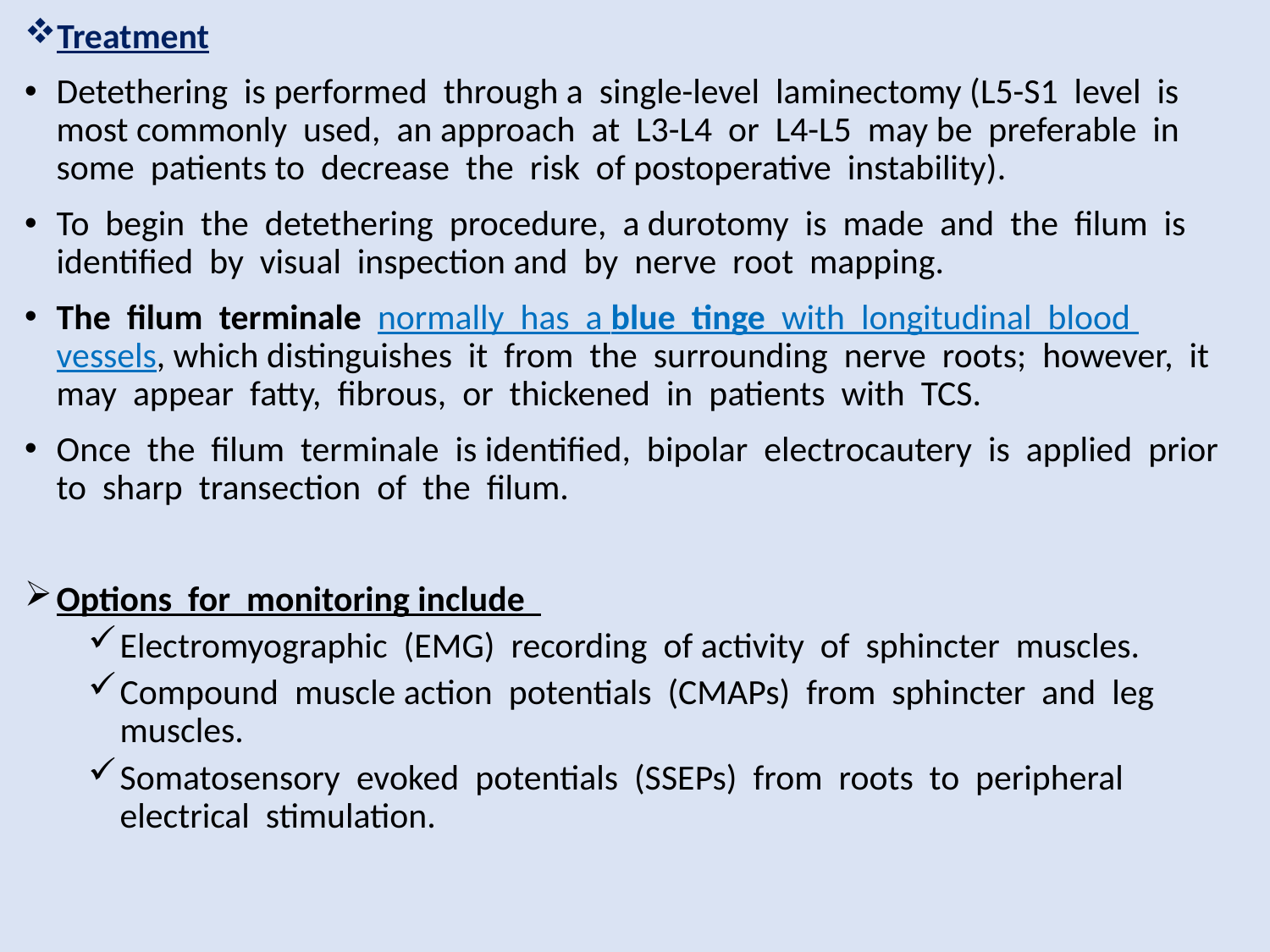

Treatment
Detethering  is performed  through a  single-level  laminectomy (L5-S1  level  is  most commonly  used,  an approach  at  L3-L4  or  L4-L5  may be  preferable  in  some  patients to  decrease  the  risk  of postoperative  instability).
To  begin  the  detethering  procedure,  a durotomy  is  made  and  the  filum  is  identified  by  visual  inspection and  by  nerve  root  mapping.
The  filum  terminale  normally  has  a blue  tinge  with  longitudinal  blood  vessels, which distinguishes  it  from  the  surrounding  nerve  roots;  however,  it may  appear  fatty,  fibrous,  or  thickened  in  patients  with  TCS.
Once  the  filum  terminale  is identified,  bipolar  electrocautery  is  applied  prior  to  sharp  transection  of  the  filum.

Options  for  monitoring include
Electromyographic  (EMG)  recording  of activity  of  sphincter  muscles.
Compound  muscle action  potentials  (CMAPs)  from  sphincter  and  leg  muscles.
Somatosensory  evoked  potentials  (SSEPs)  from  roots  to  peripheral  electrical  stimulation.